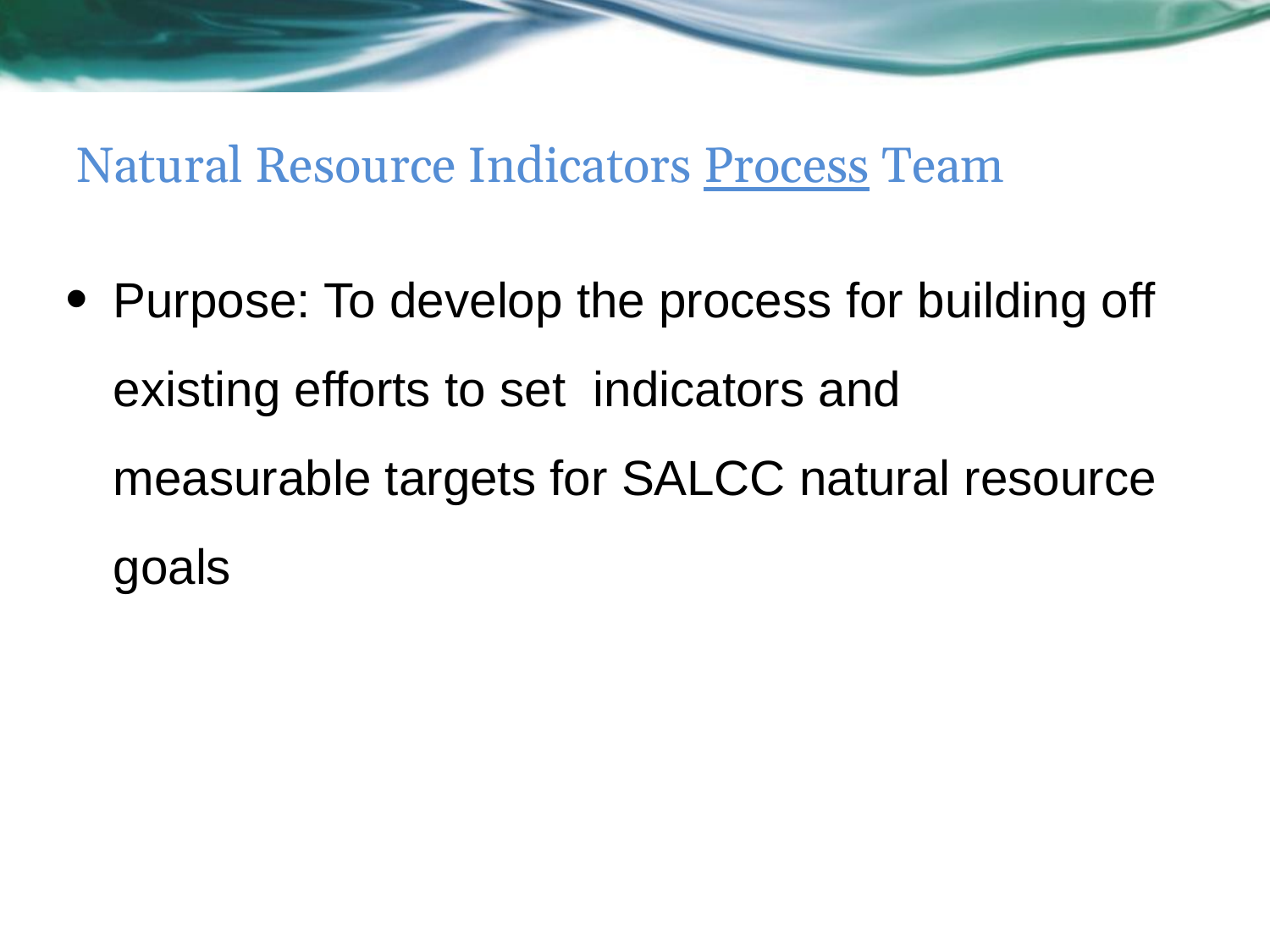

# Natural Resource Indicators Process Team
Purpose: To develop the process for building off existing efforts to set  indicators and measurable targets for SALCC natural resource goals